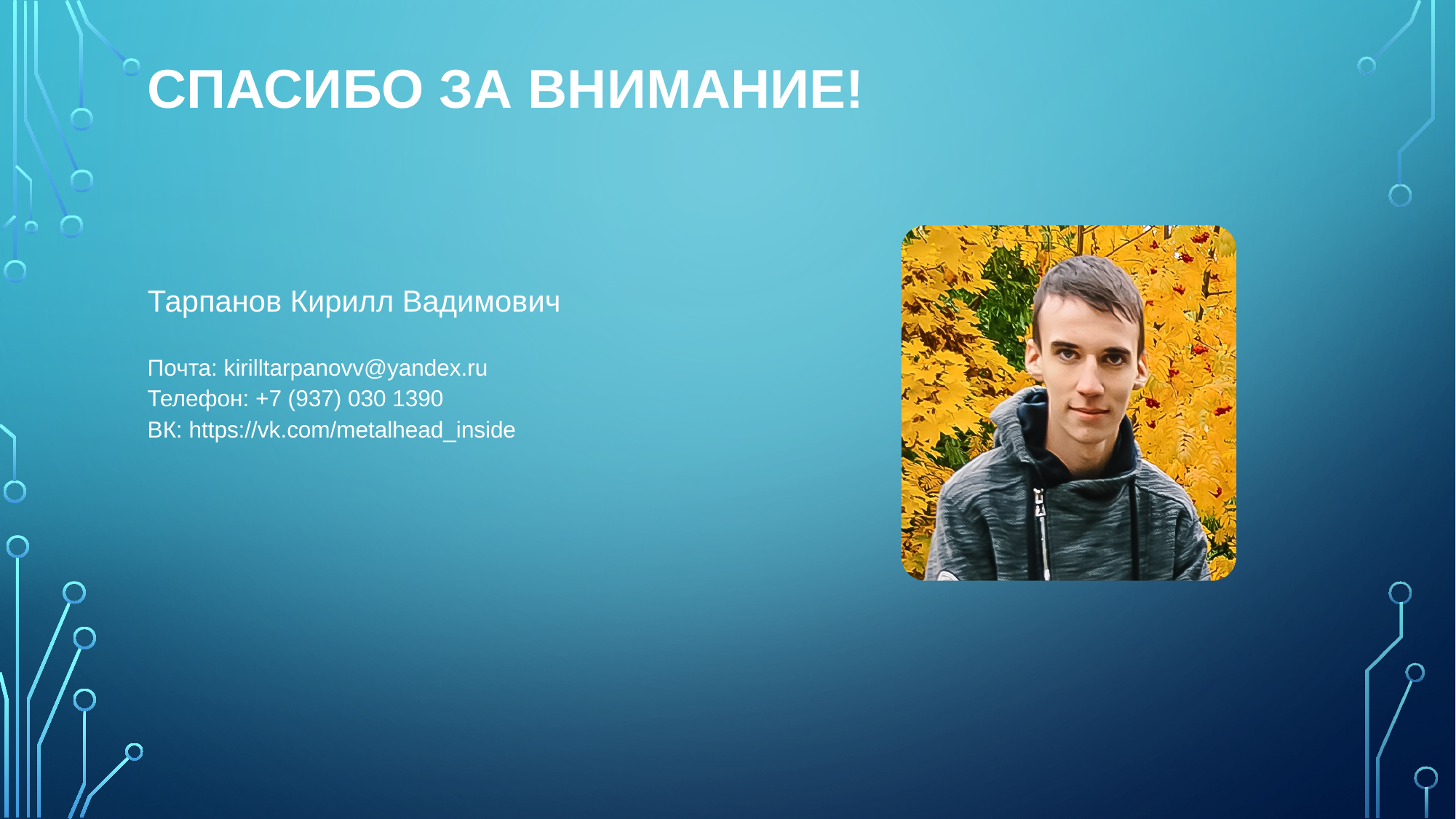

# Спасибо за внимание!

Тарпанов Кирилл Вадимович

Почта: kirilltarpanovv@yandex.ru
Телефон: +7 (937) 030 1390
ВК: https://vk.com/metalhead_inside